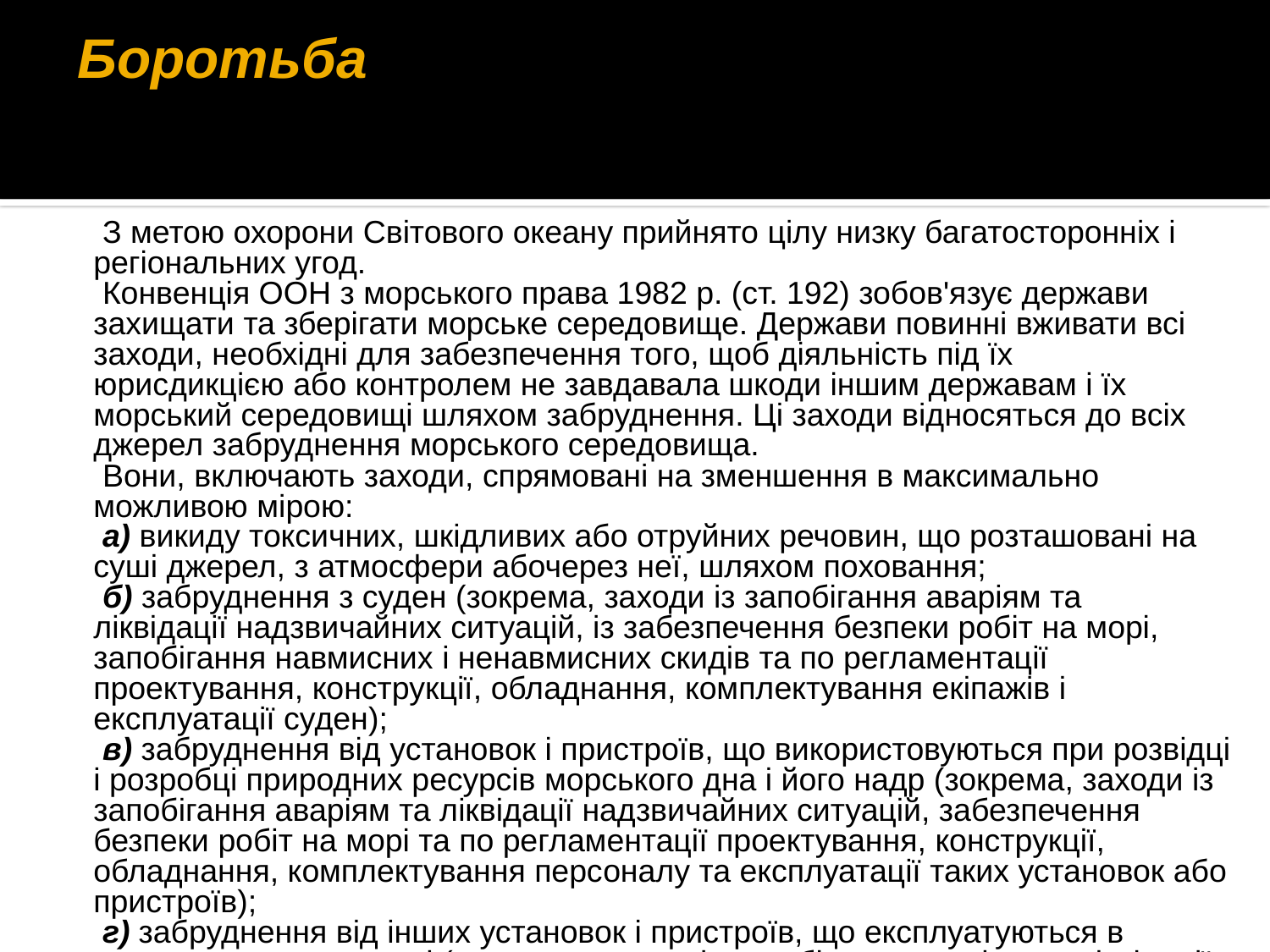

# Боротьба
      З метою охорони Світового океану прийнято цілу низку багатосторонніх і регіональних угод.
      Конвенція ООН з морського права 1982 р. (ст. 192) зобов'язує держави захищати та зберігати морське середовище. Держави повинні вживати всі заходи, необхідні для забезпечення того, щоб діяльність під їх юрисдикцією або контролем не завдавала шкоди іншим державам і їх морський середовищі шляхом забруднення. Ці заходи відносяться до всіх джерел забруднення морського середовища.
      Вони, включають заходи, спрямовані на зменшення в максимально можливою мірою:
      а) викиду токсичних, шкідливих або отруйних речовин, що розташовані на суші джерел, з атмосфери абочерез неї, шляхом поховання;
      б) забруднення з суден (зокрема, заходи із запобігання аваріям та ліквідації надзвичайних ситуацій, із забезпечення безпеки робіт на морі, запобігання навмисних і ненавмисних скидів та по регламентації проектування, конструкції, обладнання, комплектування екіпажів і експлуатації суден);
      в) забруднення від установок і пристроїв, що використовуються при розвідці і розробці природних ресурсів морського дна і його надр (зокрема, заходи із запобігання аваріям та ліквідації надзвичайних ситуацій, забезпечення безпеки робіт на морі та по регламентації проектування, конструкції, обладнання, комплектування персоналу та експлуатації таких установок або пристроїв);
      г) забруднення від інших установок і пристроїв, що експлуатуються в морському середовищі (зокрема, заходи із запобігання аваріям та ліквідації надзвичайних ситуацій, із забезпечення безпеки робіт на морі).